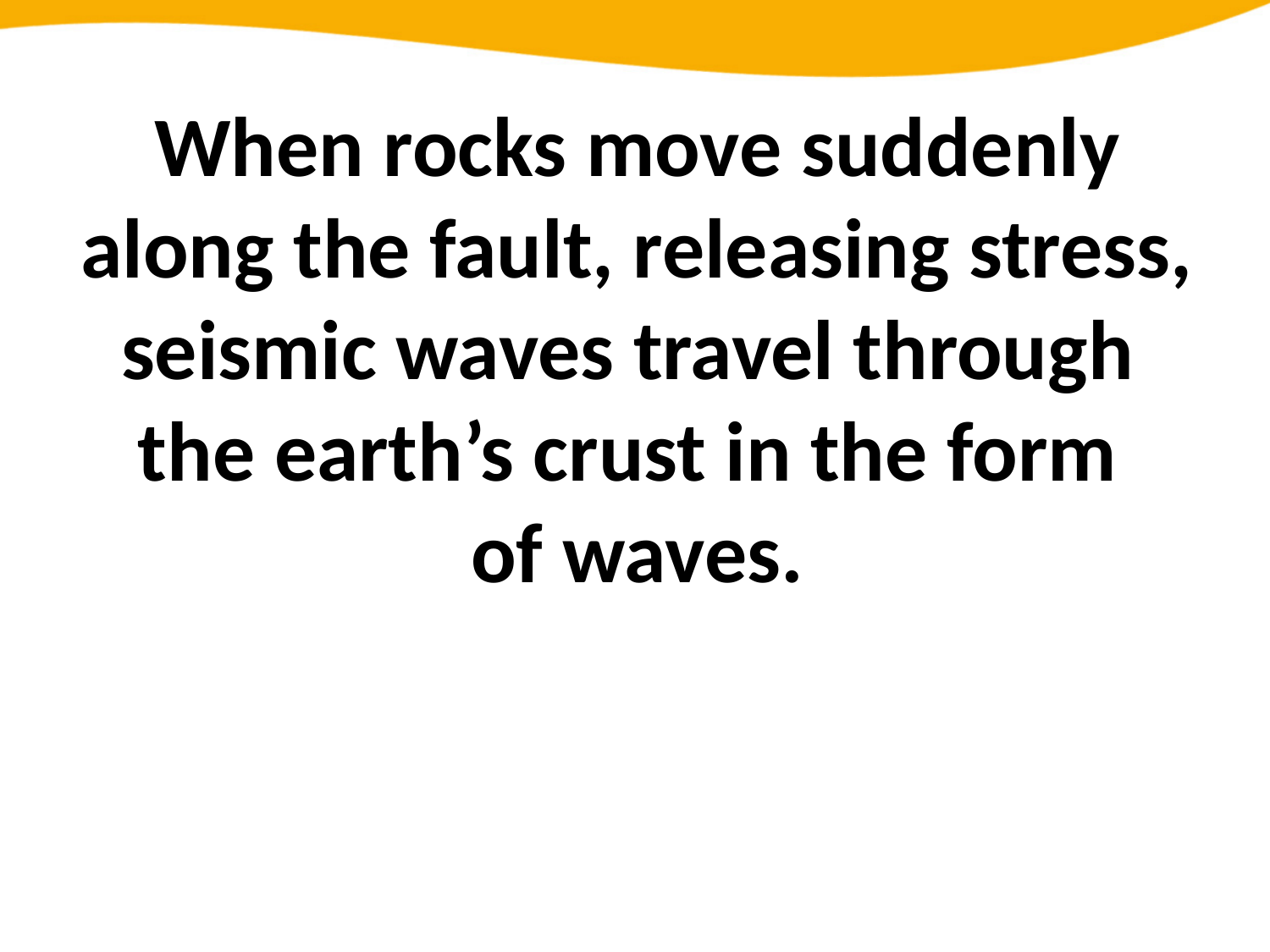

# When rocks move suddenly along the fault, releasing stress, seismic waves travel through the earth’s crust in the form of waves.